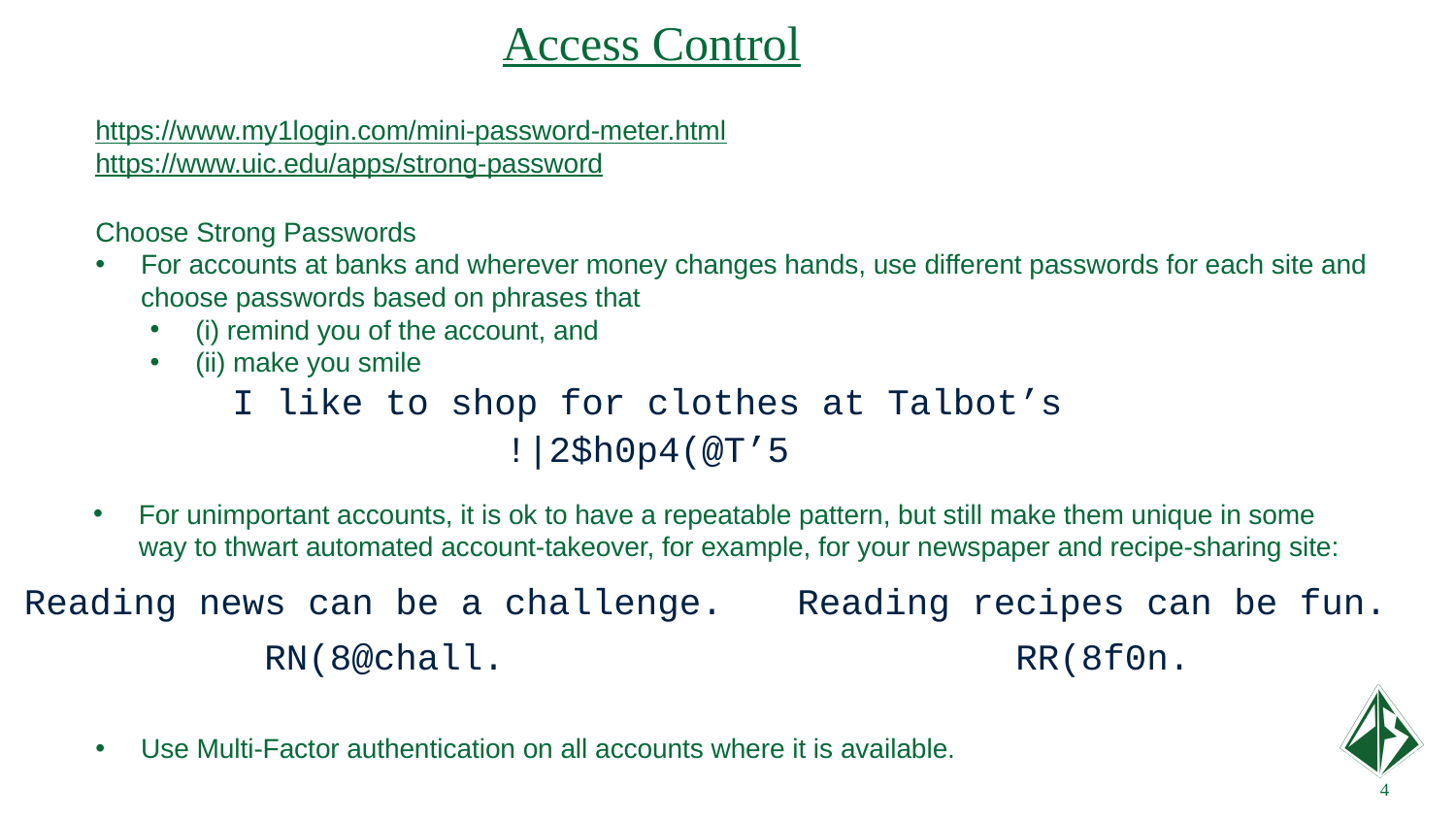

Access Control

https://www.my1login.com/mini-password-meter.html
https://www.uic.edu/apps/strong-password

Choose Strong Passwords
For accounts at banks and wherever money changes hands, use different passwords for each site and choose passwords based on phrases that
(i) remind you of the account, and
(ii) make you smile
I like to shop for clothes at Talbot’s
!|2$h0p4(@T’5
For unimportant accounts, it is ok to have a repeatable pattern, but still make them unique in some way to thwart automated account-takeover, for example, for your newspaper and recipe-sharing site:
Reading recipes can be fun.
RR(8f0n.
Reading news can be a challenge.
RN(8@chall.
Use Multi-Factor authentication on all accounts where it is available.